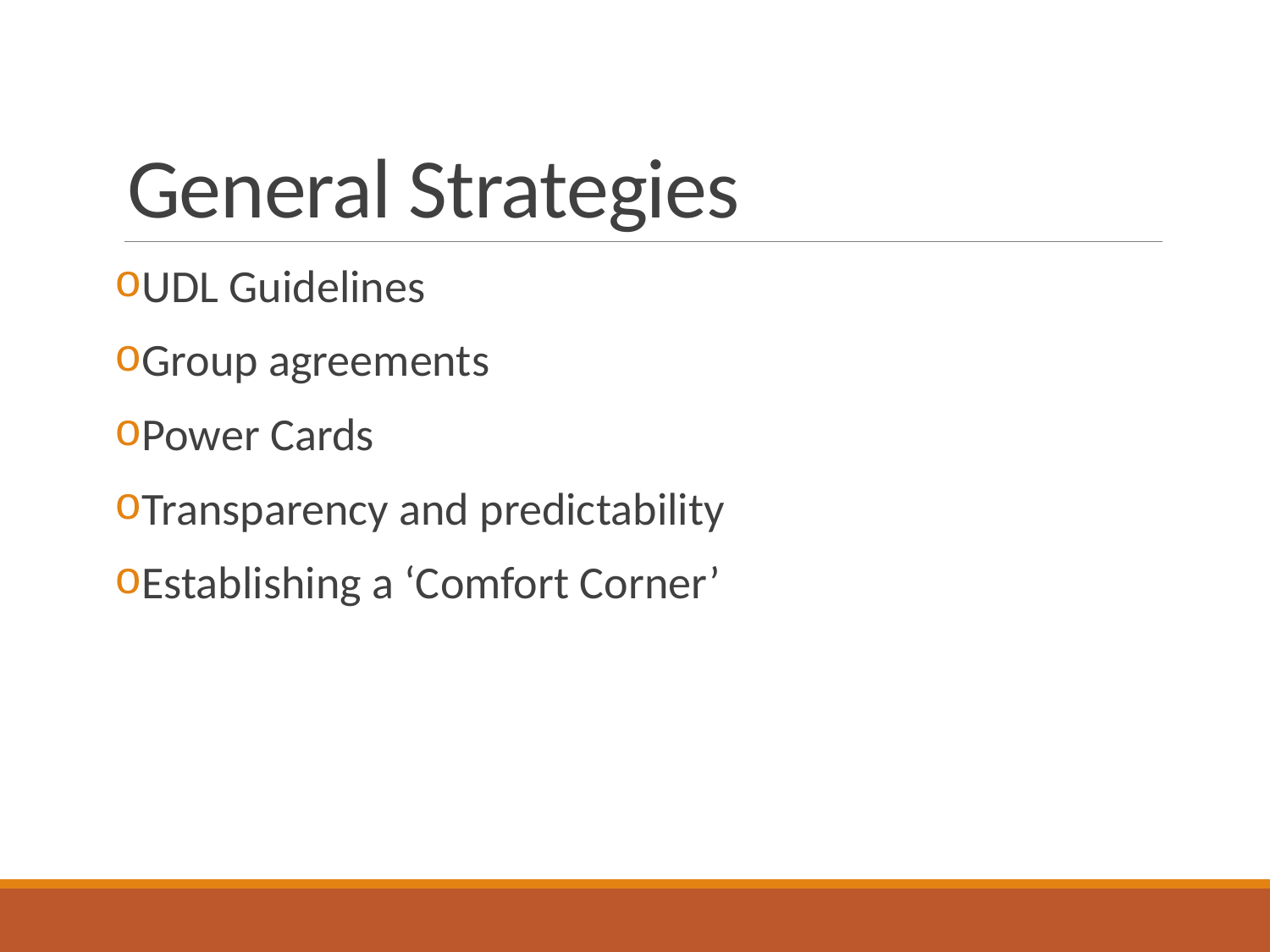

# General Strategies
UDL Guidelines
Group agreements
Power Cards
Transparency and predictability
Establishing a ‘Comfort Corner’